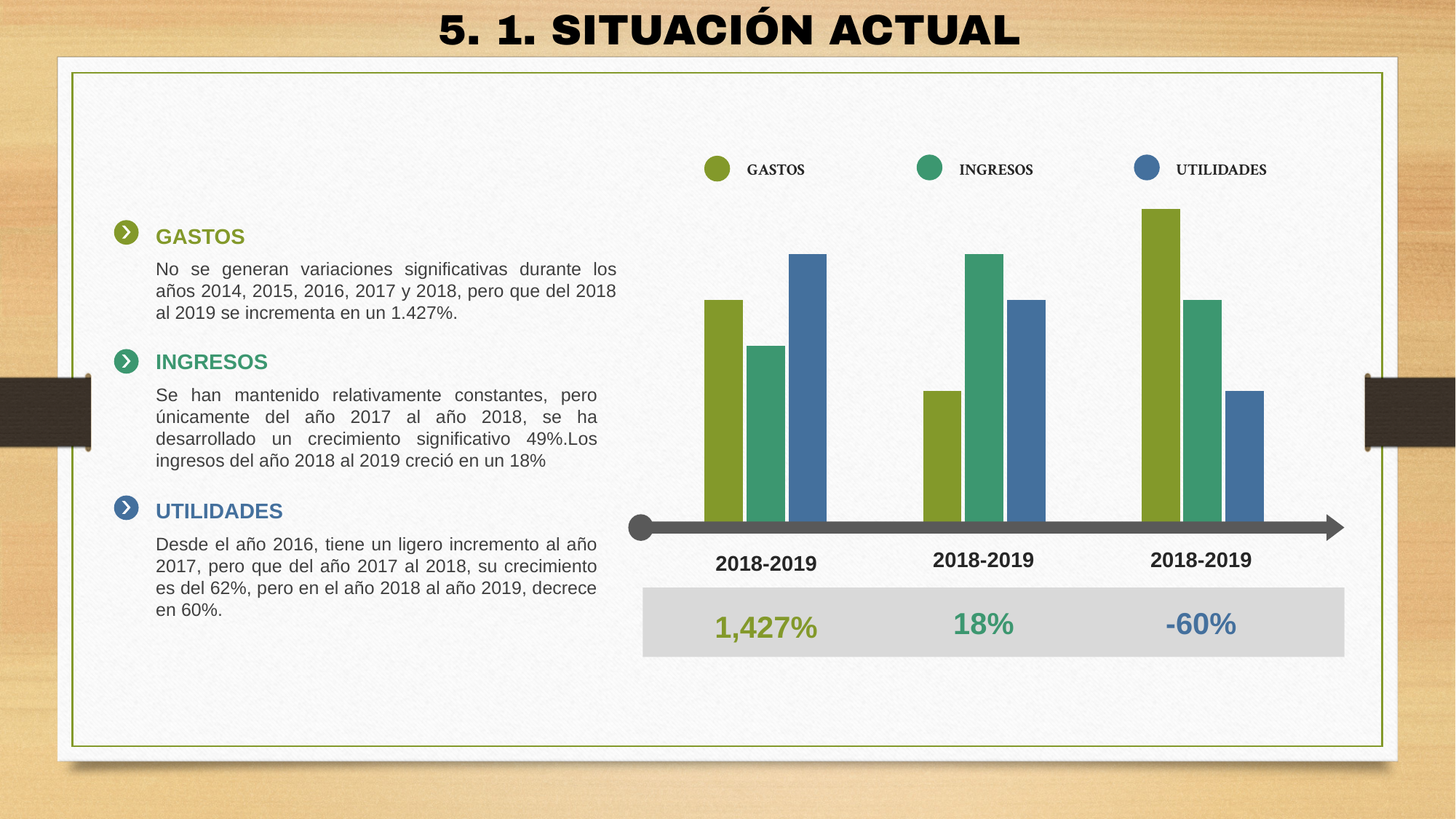

5. 1. SITUACIÓN ACTUAL
GASTOS

INGRESOS

UTILIDADES

### Chart

| Category | Series 1 | Series 2 | Series 3 |
|---|---|---|---|
| Category 1 | 5.0 | 4.0 | 6.0 |
| Category 2 | 3.0 | 6.0 | 5.0 |
| Category 3 | 7.0 | 5.0 | 3.0 |
GASTOS
No se generan variaciones significativas durante los años 2014, 2015, 2016, 2017 y 2018, pero que del 2018 al 2019 se incrementa en un 1.427%.
2018-2019
1,427%

INGRESOS
Se han mantenido relativamente constantes, pero únicamente del año 2017 al año 2018, se ha desarrollado un crecimiento significativo 49%.Los ingresos del año 2018 al 2019 creció en un 18%
2018-2019
18%

UTILIDADES
Desde el año 2016, tiene un ligero incremento al año 2017, pero que del año 2017 al 2018, su crecimiento es del 62%, pero en el año 2018 al año 2019, decrece en 60%.
2018-2019
-60%